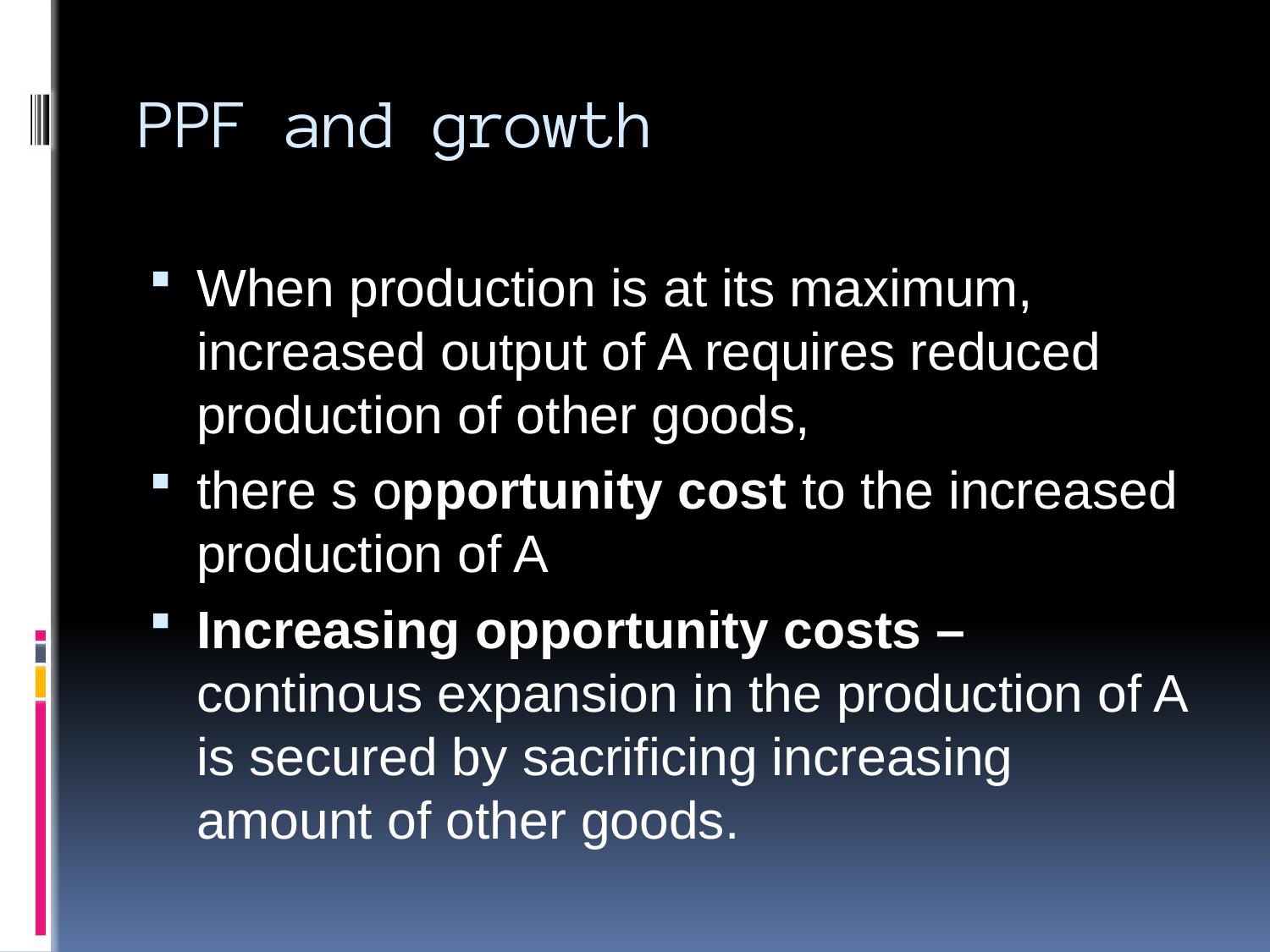

# PPF and growth
When production is at its maximum, increased output of A requires reduced production of other goods,
there s opportunity cost to the increased production of A
Increasing opportunity costs – continous expansion in the production of A is secured by sacrificing increasing amount of other goods.